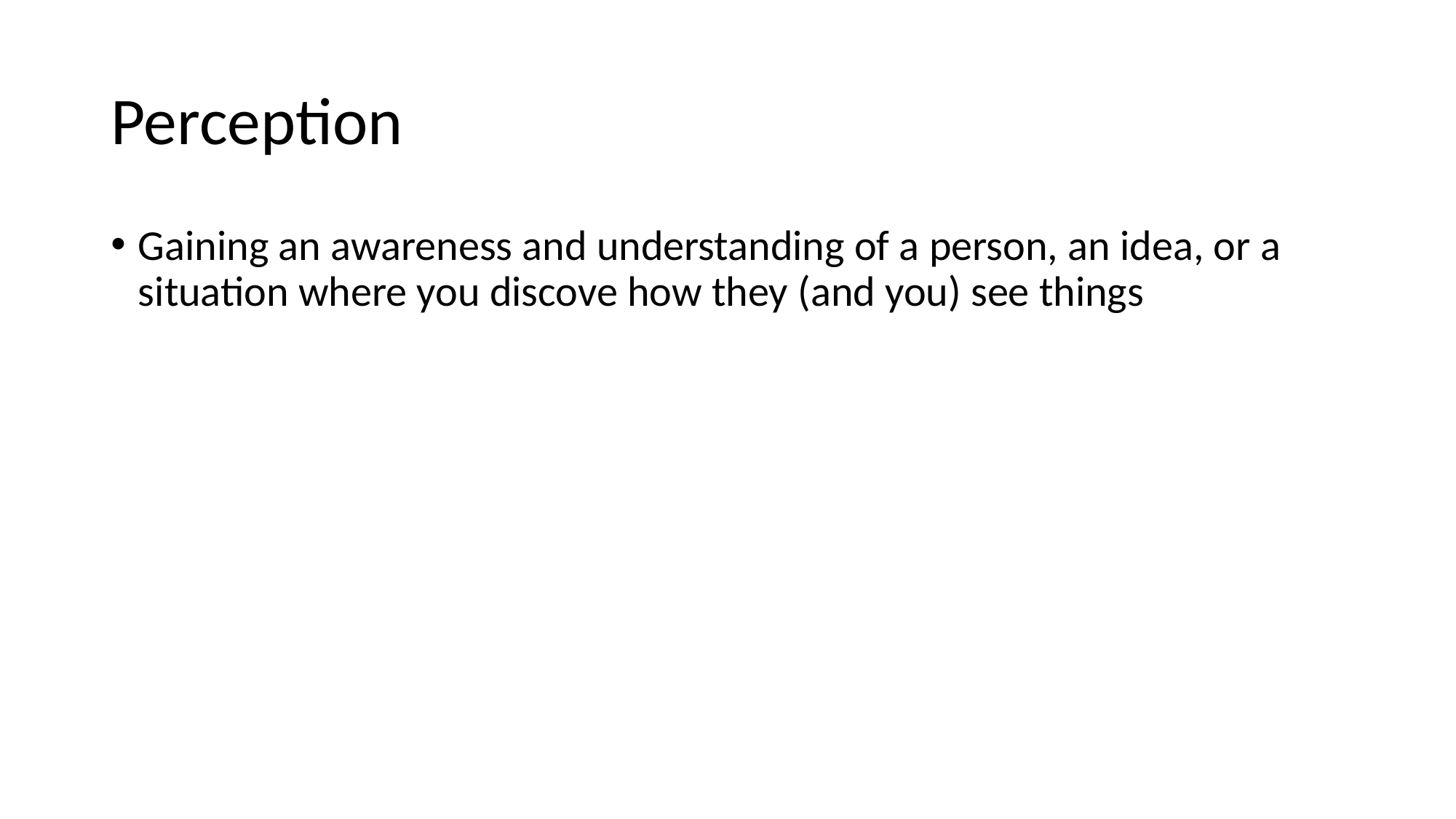

# Perception
Gaining an awareness and understanding of a person, an idea, or a situation where you discove how they (and you) see things